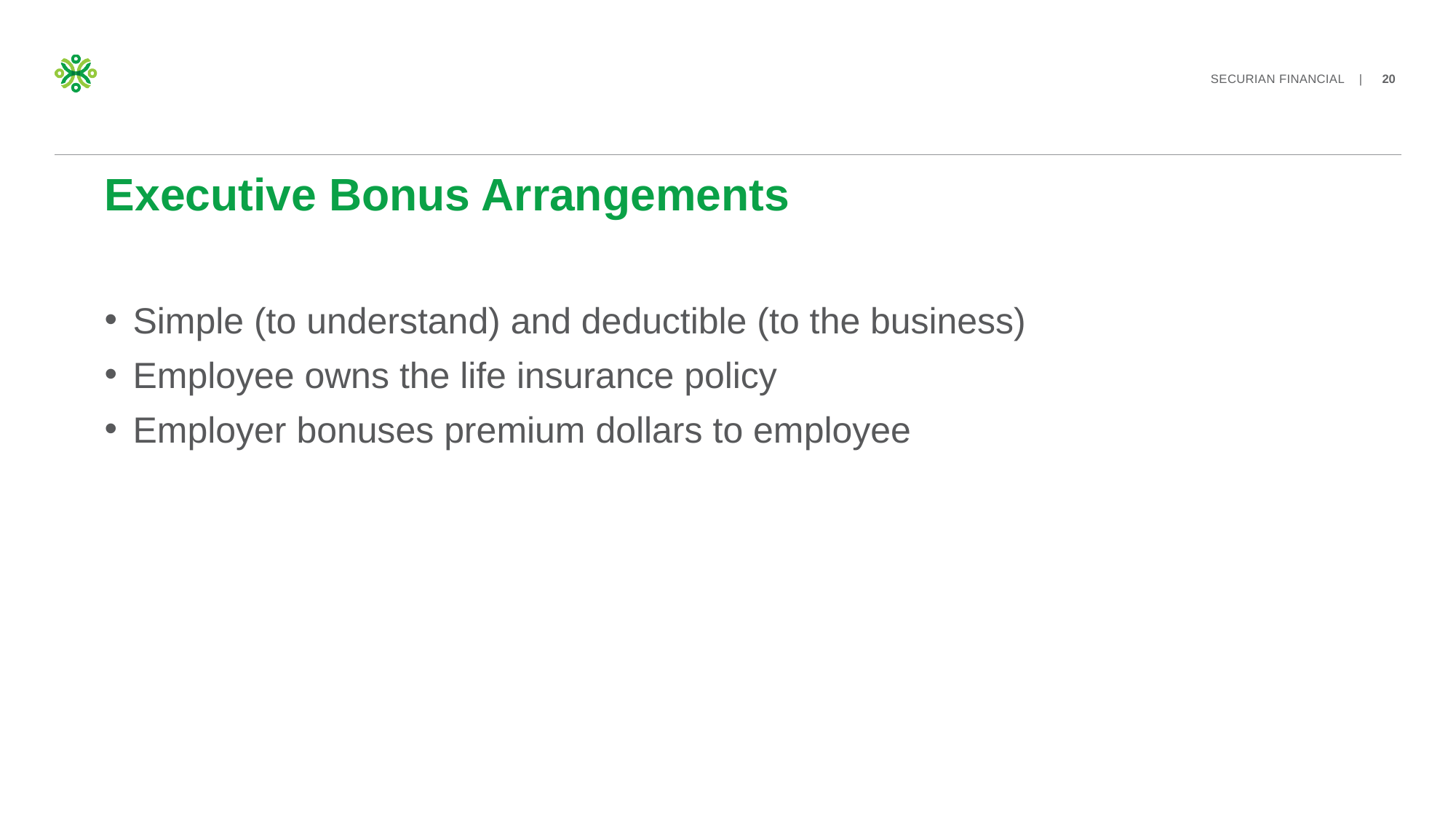

# Executive Bonus Arrangements
Simple (to understand) and deductible (to the business)
Employee owns the life insurance policy
Employer bonuses premium dollars to employee